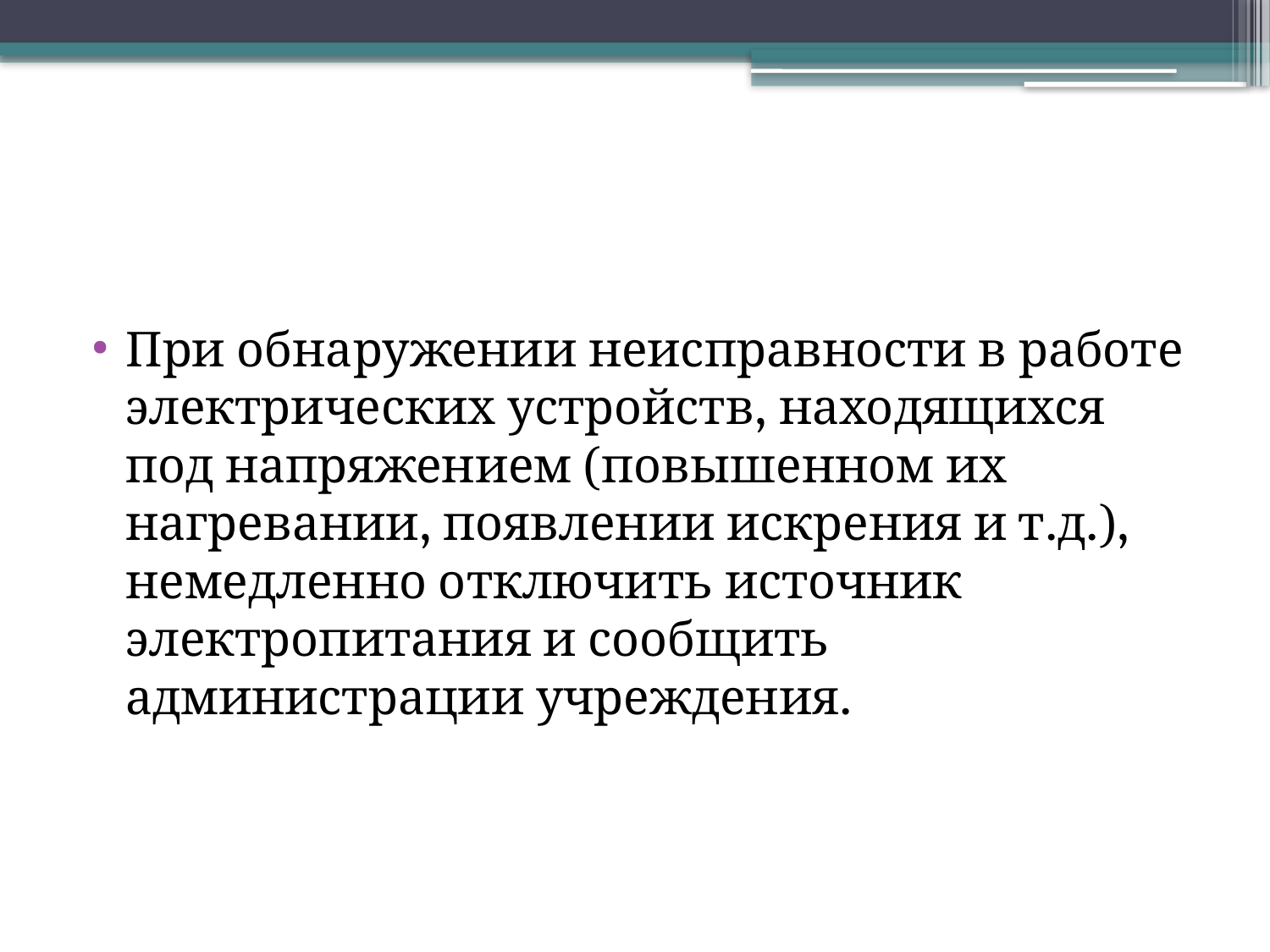

#
При обнаружении неисправности в работе электрических устройств, находящихся под напряжением (повышенном их нагревании, появлении искрения и т.д.), немедленно отключить источник электропитания и сообщить администрации учреждения.